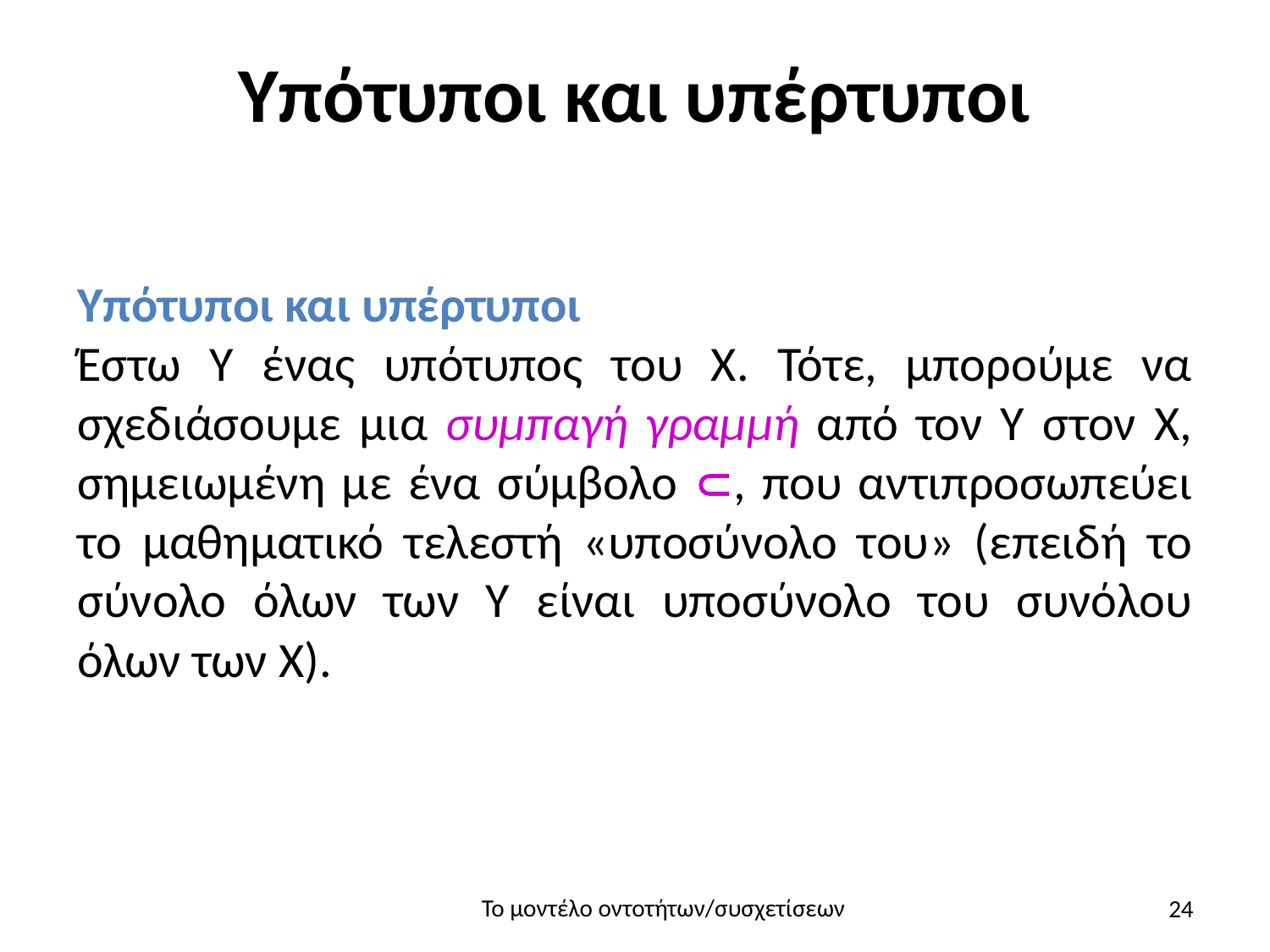

# Υπότυποι και υπέρτυποι
Υπότυποι και υπέρτυποι
Έστω Y ένας υπότυπος του Χ. Τότε, μπορούμε να σχεδιάσουμε μια συμπαγή γραμμή από τον Υ στον Χ, σημειωμένη με ένα σύμβολο ⊂, που αντιπροσωπεύει το μαθηματικό τελεστή «υποσύνολο του» (επειδή το σύνολο όλων των Υ είναι υποσύνολο του συνόλου όλων των Χ).
24
Το μοντέλο οντοτήτων/συσχετίσεων